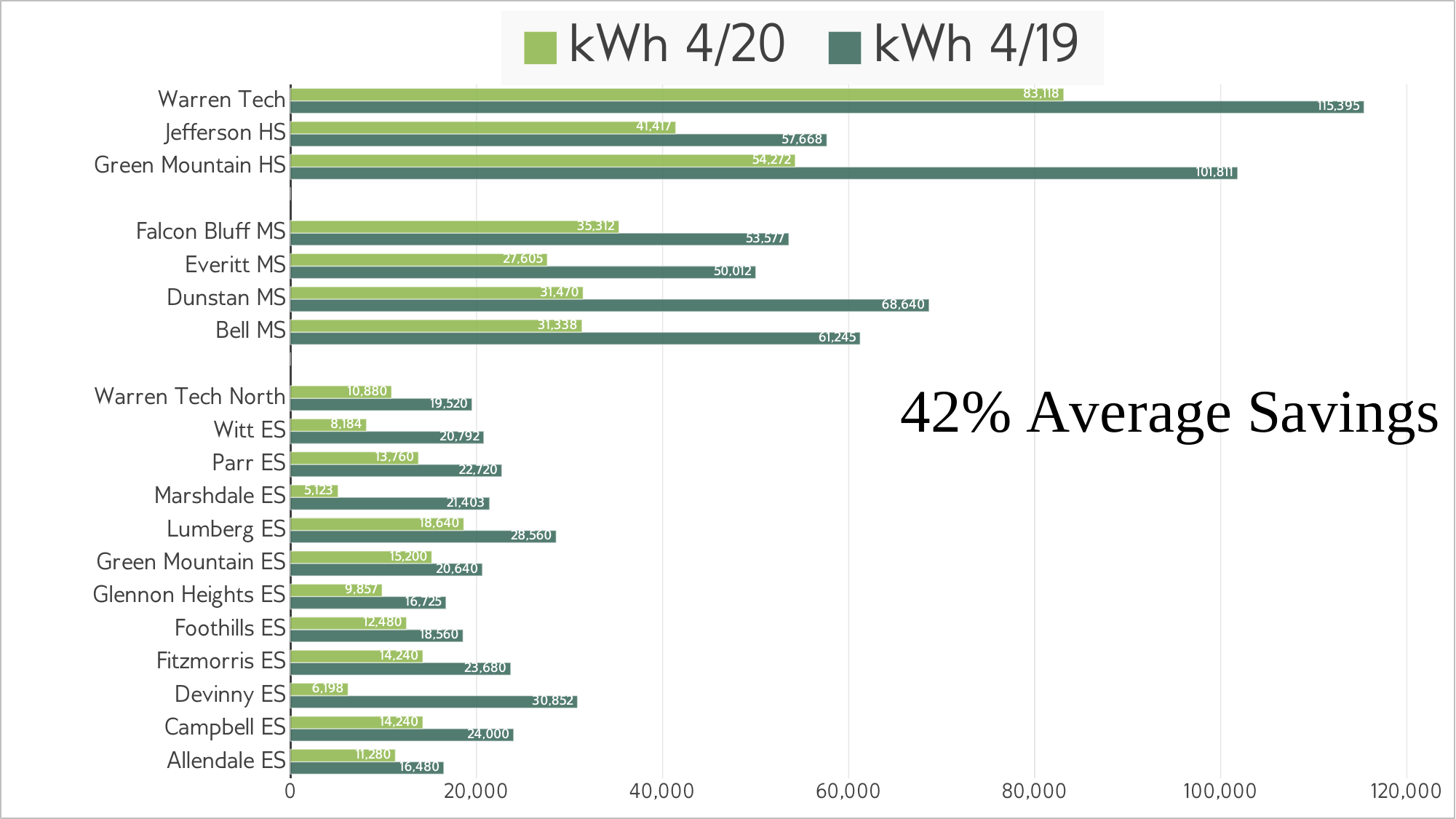

### Chart

| Category | kWh 4/19 | kWh 4/20 |
|---|---|---|
| Allendale ES | 16480.0 | 11280.0 |
| Campbell ES | 24000.0 | 14240.0 |
| Devinny ES | 30852.0 | 6198.0 |
| Fitzmorris ES | 23680.0 | 14240.0 |
| Foothills ES | 18560.0 | 12480.0 |
| Glennon Heights ES | 16725.0 | 9857.0 |
| Green Mountain ES | 20640.0 | 15200.0 |
| Lumberg ES | 28560.0 | 18640.0 |
| Marshdale ES | 21403.0 | 5123.0 |
| Parr ES | 22720.0 | 13760.0 |
| Witt ES | 20792.0 | 8184.0 |
| Warren Tech North | 19520.0 | 10880.0 |
|  | None | 0.46924965521422185 |
| Bell MS | 61245.0 | 31338.0 |
| Dunstan MS | 68640.0 | 31470.0 |
| Everitt MS | 50012.0 | 27605.0 |
| Falcon Bluff MS | 53577.0 | 35312.0 |
|  | None | 0.4615032080659945 |
| Green Mountain HS | 101811.0 | 54272.0 |
| Jefferson HS | 57668.0 | 41417.0 |
| Warren Tech | 115395.0 | 83118.0 |
#